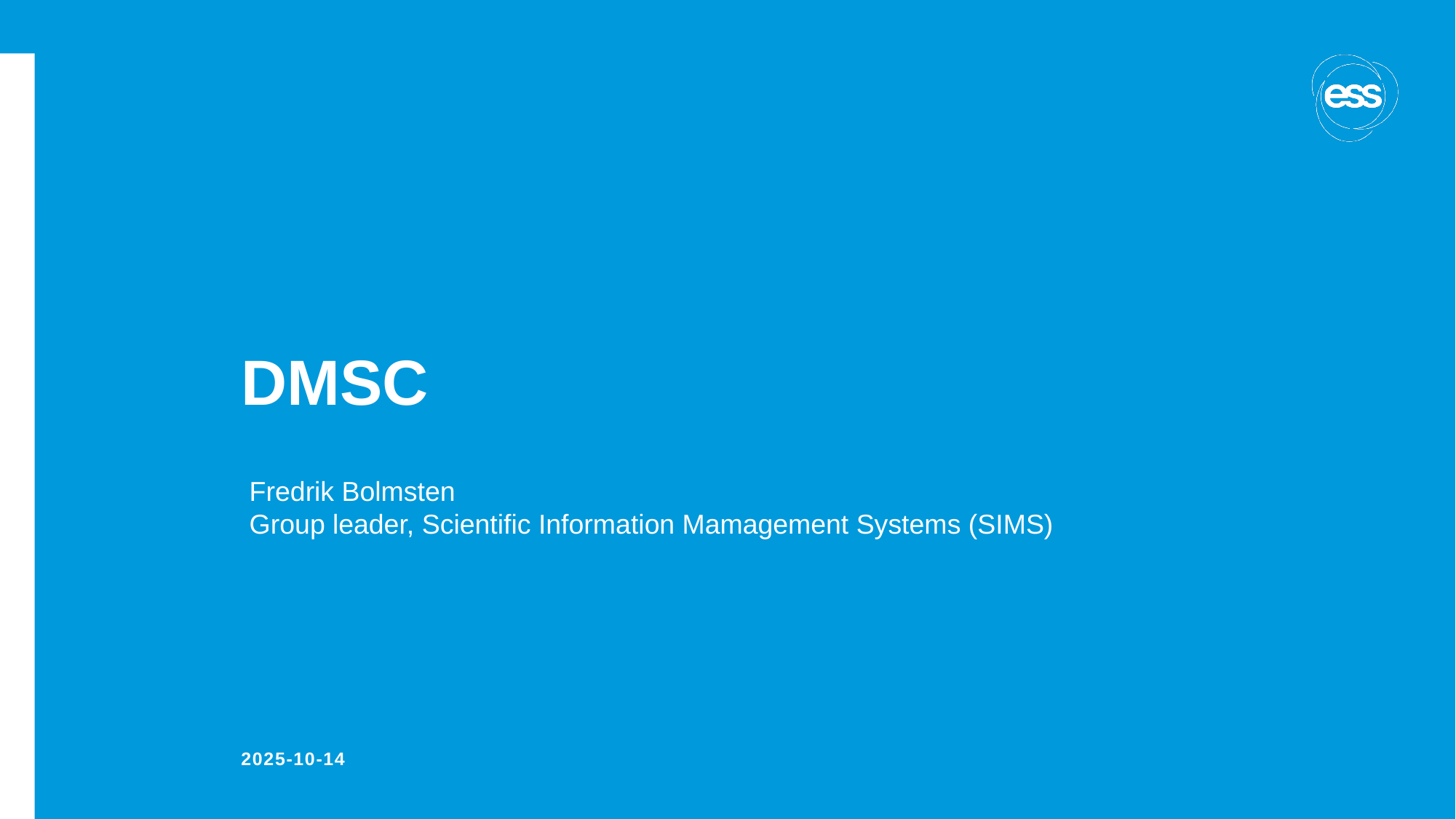

# DMSC
Fredrik Bolmsten
Group leader, Scientific Information Mamagement Systems (SIMS)
2025-10-14